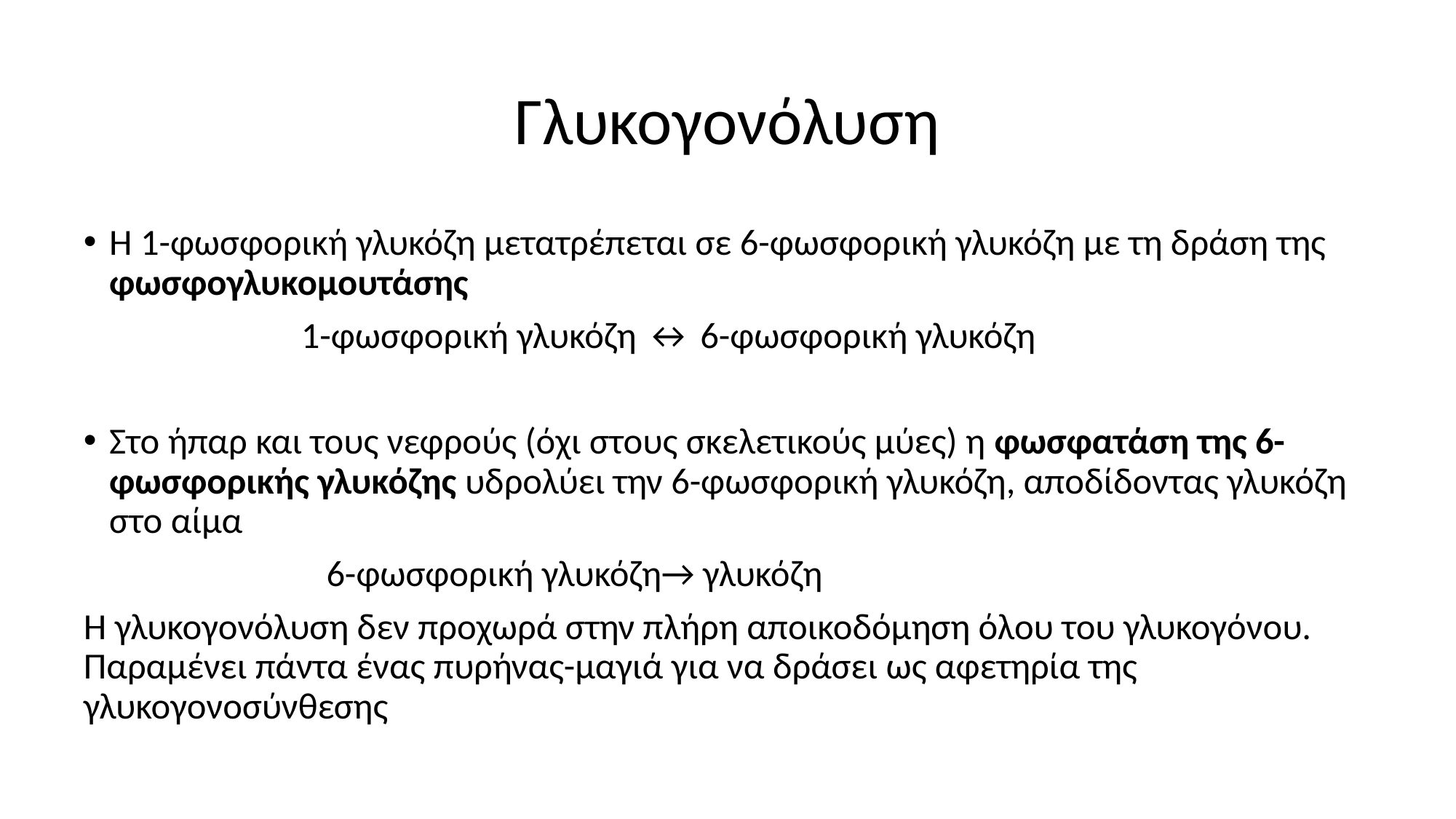

# Γλυκογονόλυση
Η 1-φωσφορική γλυκόζη μετατρέπεται σε 6-φωσφορική γλυκόζη με τη δράση της φωσφογλυκομουτάσης
                          1-φωσφορική γλυκόζη ↔ 6-φωσφορική γλυκόζη

Στο ήπαρ και τους νεφρούς (όχι στους σκελετικούς μύες) η φωσφατάση της 6-φωσφορικής γλυκόζης υδρολύει την 6-φωσφορική γλυκόζη, αποδίδοντας γλυκόζη στο αίμα
                             6-φωσφορική γλυκόζη→ γλυκόζη
Η γλυκογονόλυση δεν προχωρά στην πλήρη αποικοδόμηση όλου του γλυκογόνου. Παραμένει πάντα ένας πυρήνας-μαγιά για να δράσει ως αφετηρία της γλυκογονοσύνθεσης